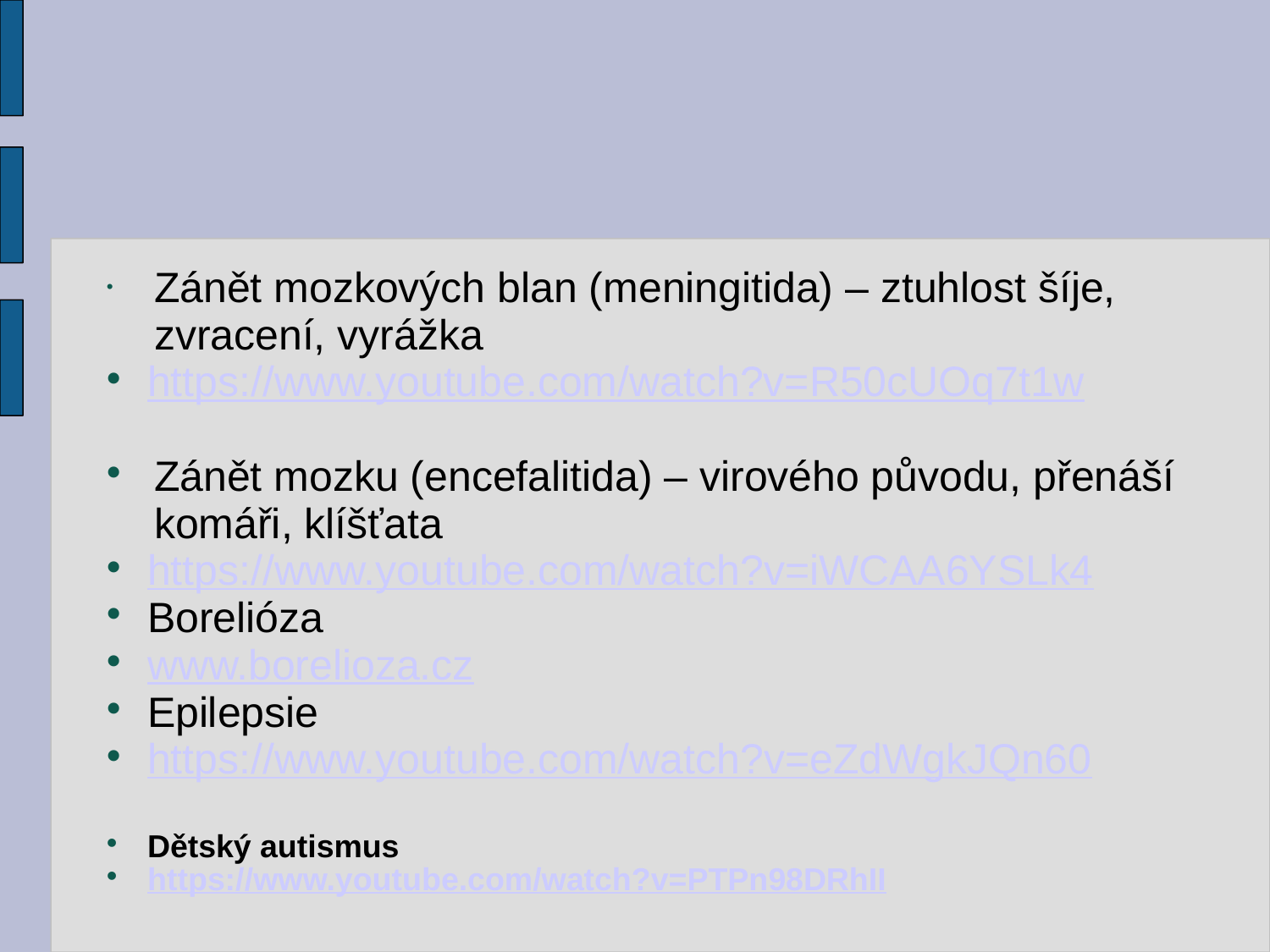

#
Zánět mozkových blan (meningitida) – ztuhlost šíje, zvracení, vyrážka
https://www.youtube.com/watch?v=R50cUOq7t1w

Zánět mozku (encefalitida) – virového původu, přenáší komáři, klíšťata
https://www.youtube.com/watch?v=iWCAA6YSLk4
Borelióza
www.borelioza.cz
Epilepsie
https://www.youtube.com/watch?v=eZdWgkJQn60

Dětský autismus
https://www.youtube.com/watch?v=PTPn98DRhII